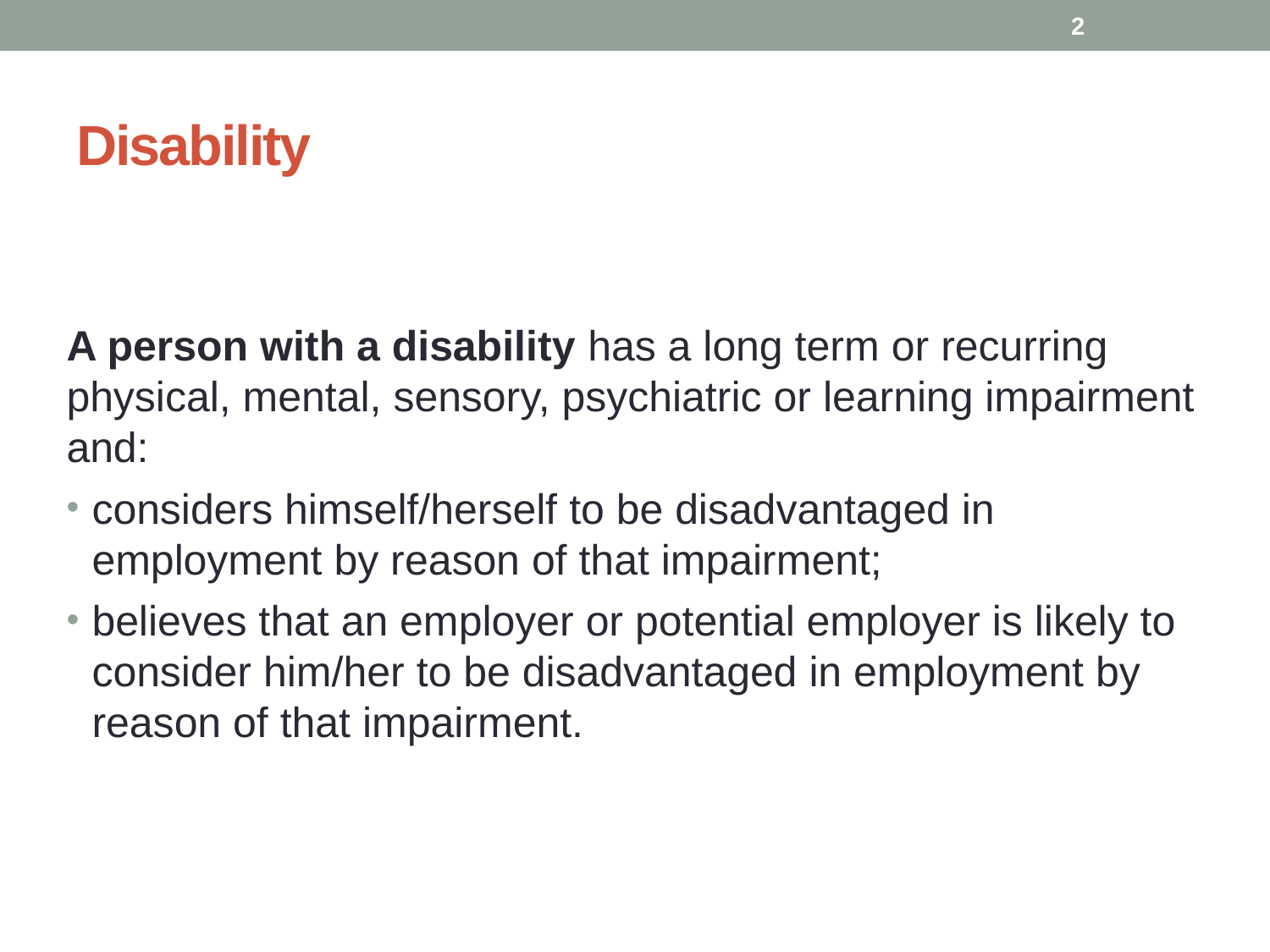

2
# Disability
A person with a disability has a long term or recurring physical, mental, sensory, psychiatric or learning impairment and:
considers himself/herself to be disadvantaged in employment by reason of that impairment;
believes that an employer or potential employer is likely to consider him/her to be disadvantaged in employment by reason of that impairment.